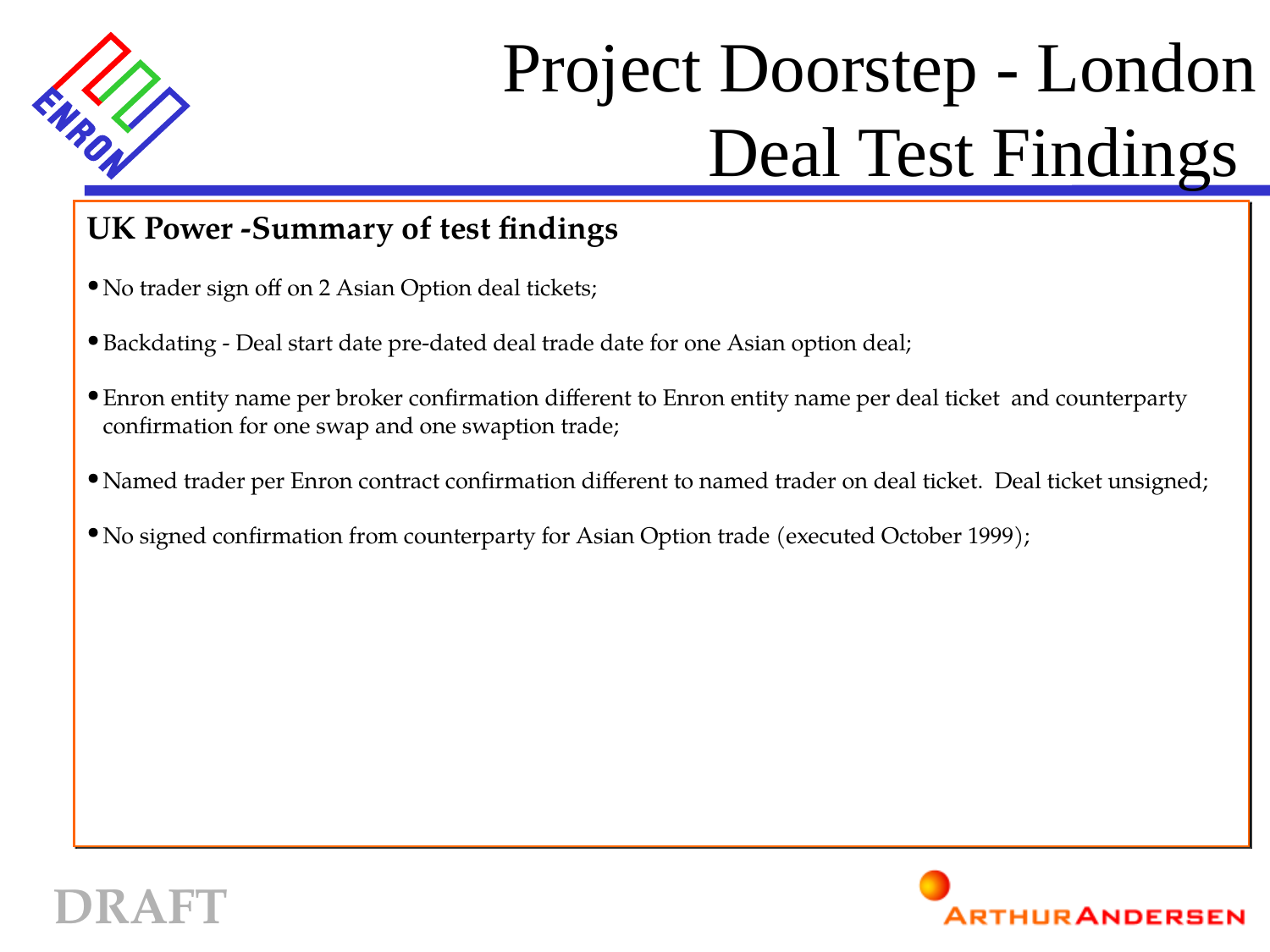

Project Doorstep - London
 Deal Test Findings
UK Power -Summary of test findings

No trader sign off on 2 Asian Option deal tickets;

Backdating - Deal start date pre-dated deal trade date for one Asian option deal;

Enron entity name per broker confirmation different to Enron entity name per deal ticket  and counterparty confirmation for one swap and one swaption trade;

Named trader per Enron contract confirmation different to named trader on deal ticket.  Deal ticket unsigned;

No signed confirmation from counterparty for Asian Option trade (executed October 1999);